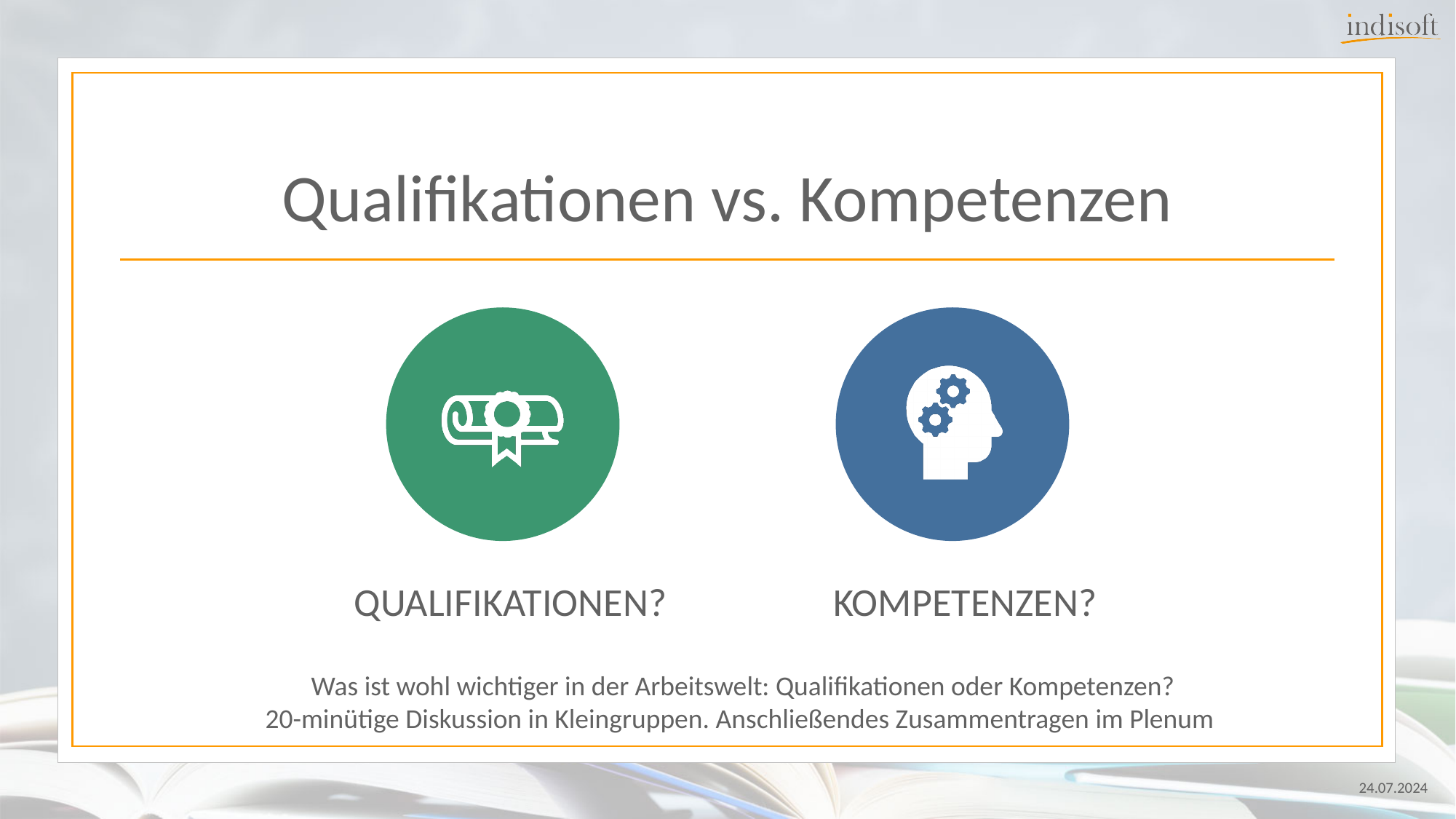

# Qualifikationen vs. Kompetenzen

Qualifikationen?
Kompetenzen?
Was ist wohl wichtiger in der Arbeitswelt: Qualifikationen oder Kompetenzen?
20-minütige Diskussion in Kleingruppen. Anschließendes Zusammentragen im Plenum
24.07.2024